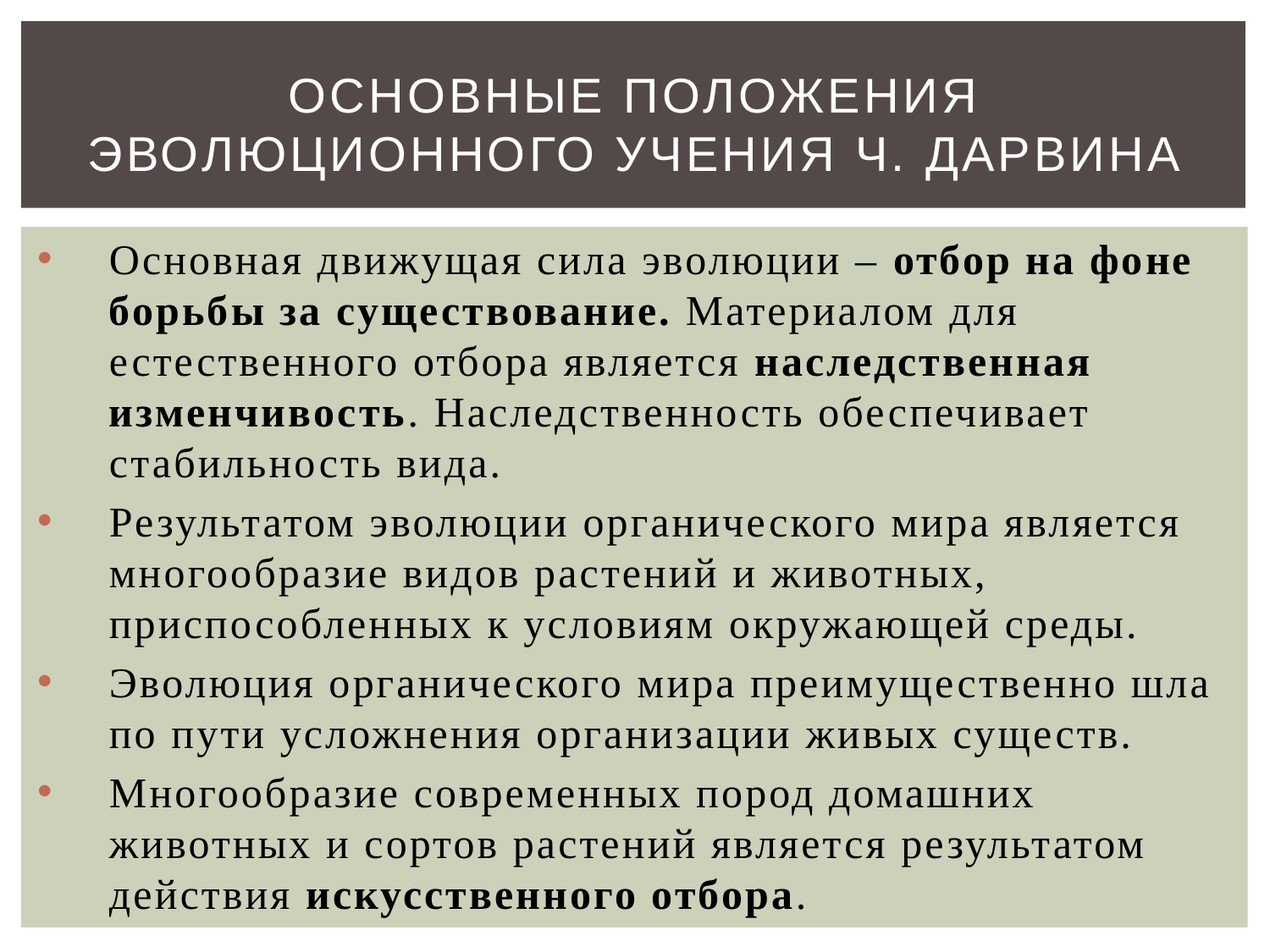

# Основные положения эволюционного учения Ч. Дарвина
Основная движущая сила эволюции – отбор на фоне борьбы за существование. Материалом для естественного отбора является наследственная изменчивость. Наследственность обеспечивает стабильность вида.
Результатом эволюции органического мира является многообразие видов растений и животных, приспособленных к условиям окружающей среды.
Эволюция органического мира преимущественно шла по пути усложнения организации живых существ.
Многообразие современных пород домашних животных и сортов растений является результатом действия искусственного отбора.